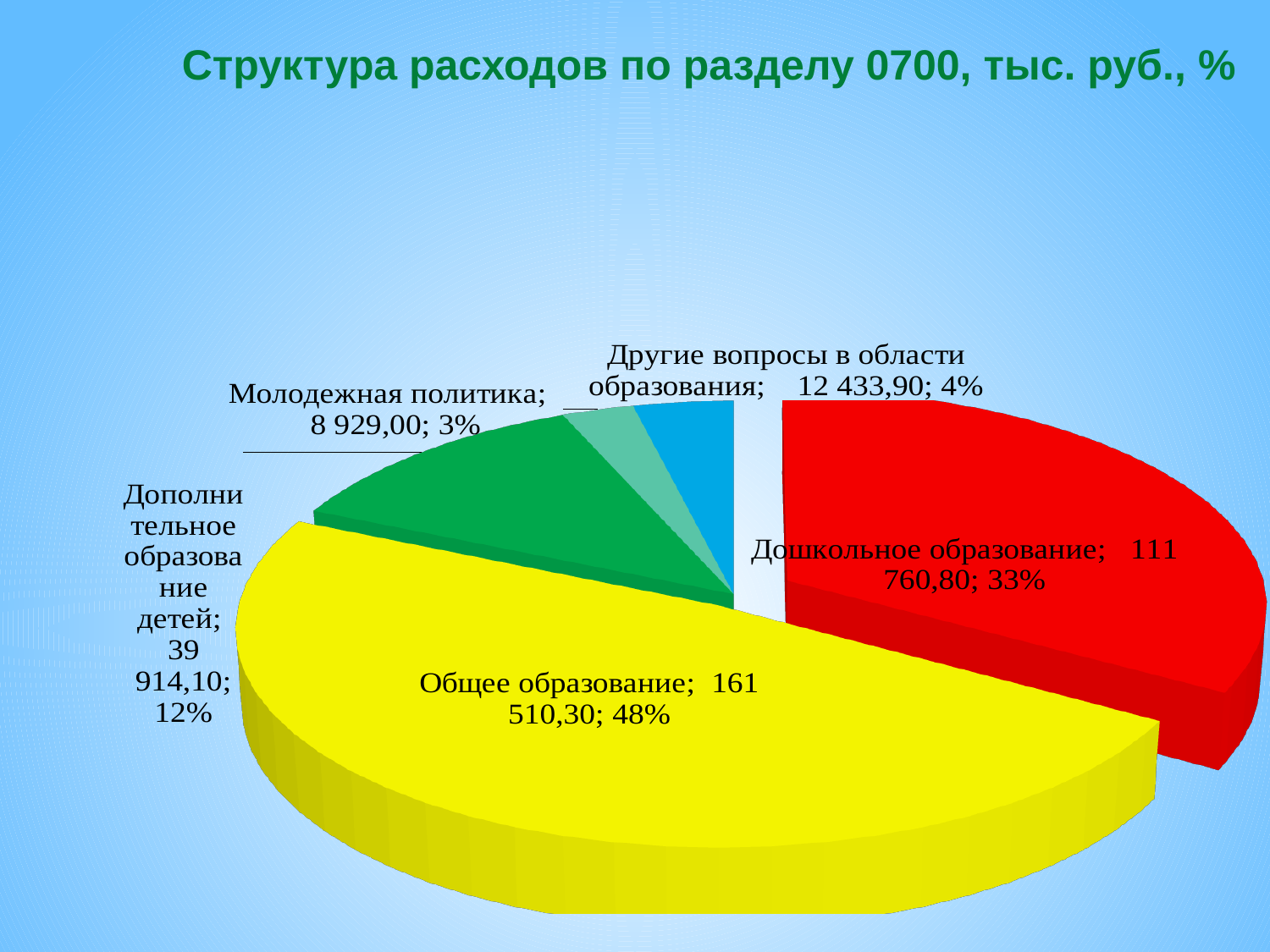

Структура расходов по разделу 0700, тыс. руб., %

[unsupported chart]

39